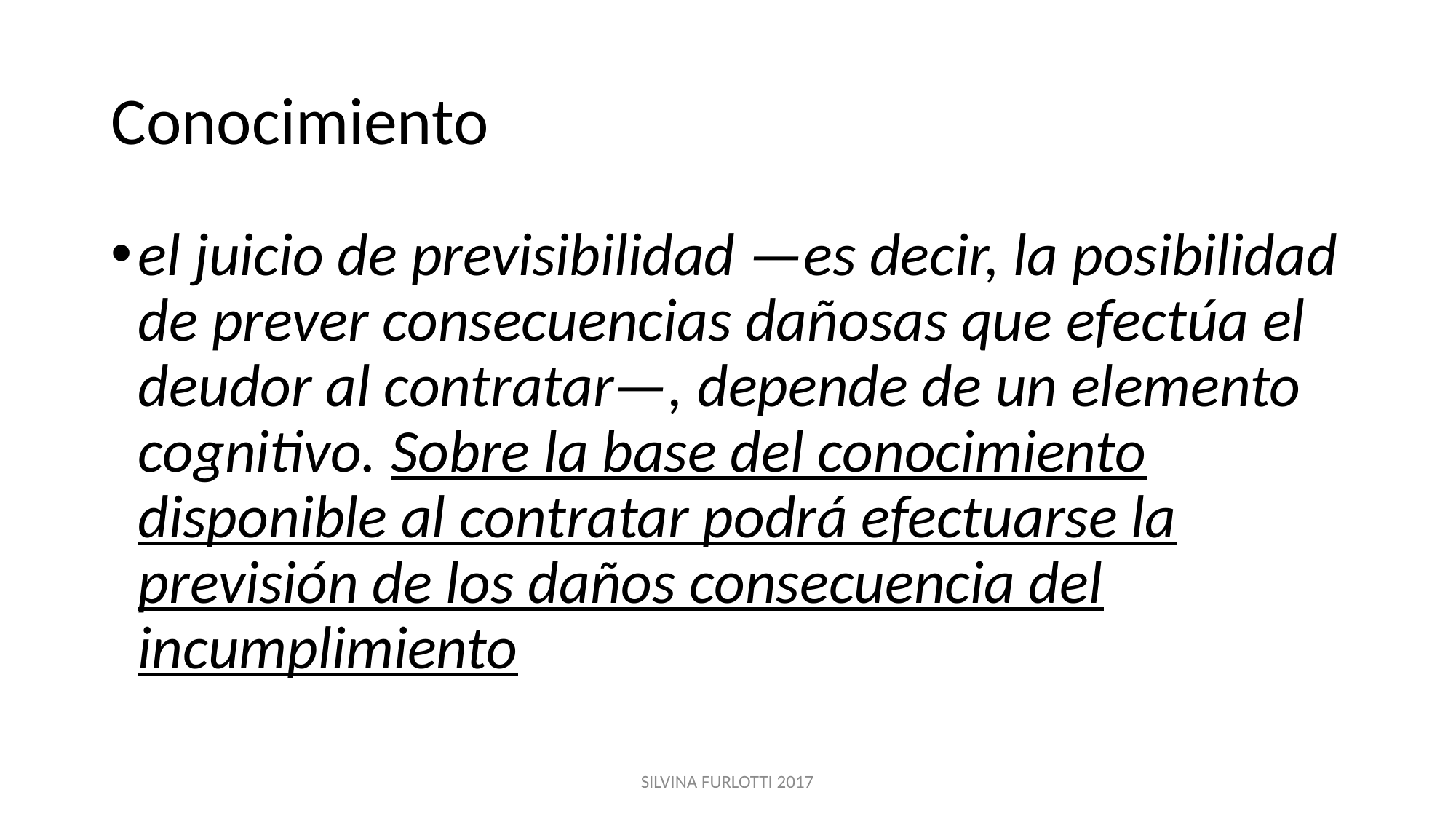

# Conocimiento
el juicio de previsibilidad —es decir, la posibilidad de prever consecuencias dañosas que efectúa el deudor al contratar—, depende de un elemento cognitivo. Sobre la base del conocimiento disponible al contratar podrá efectuarse la previsión de los daños consecuencia del incumplimiento
SILVINA FURLOTTI 2017